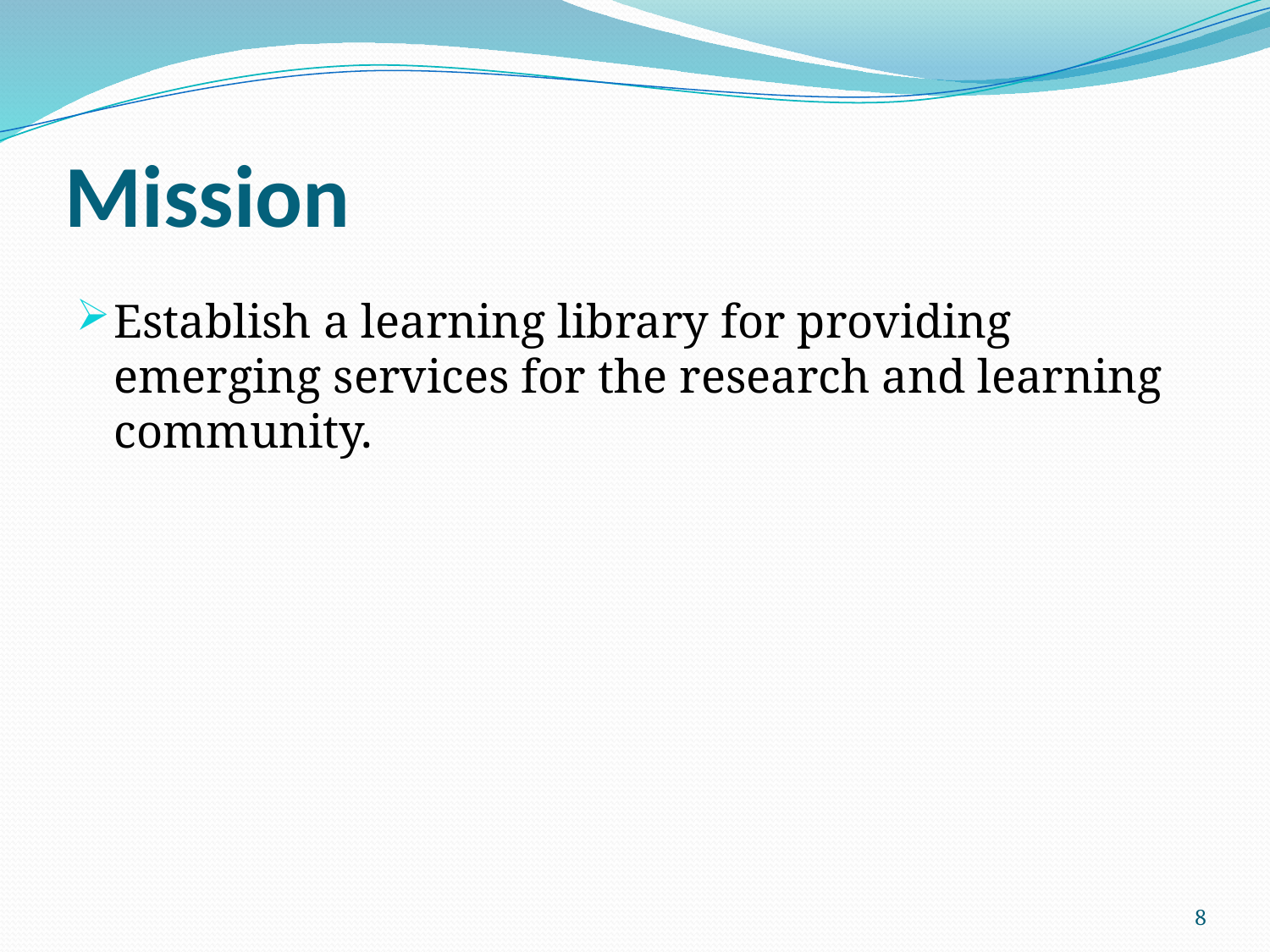

# Mission
Establish a learning library for providing emerging services for the research and learning community.
8